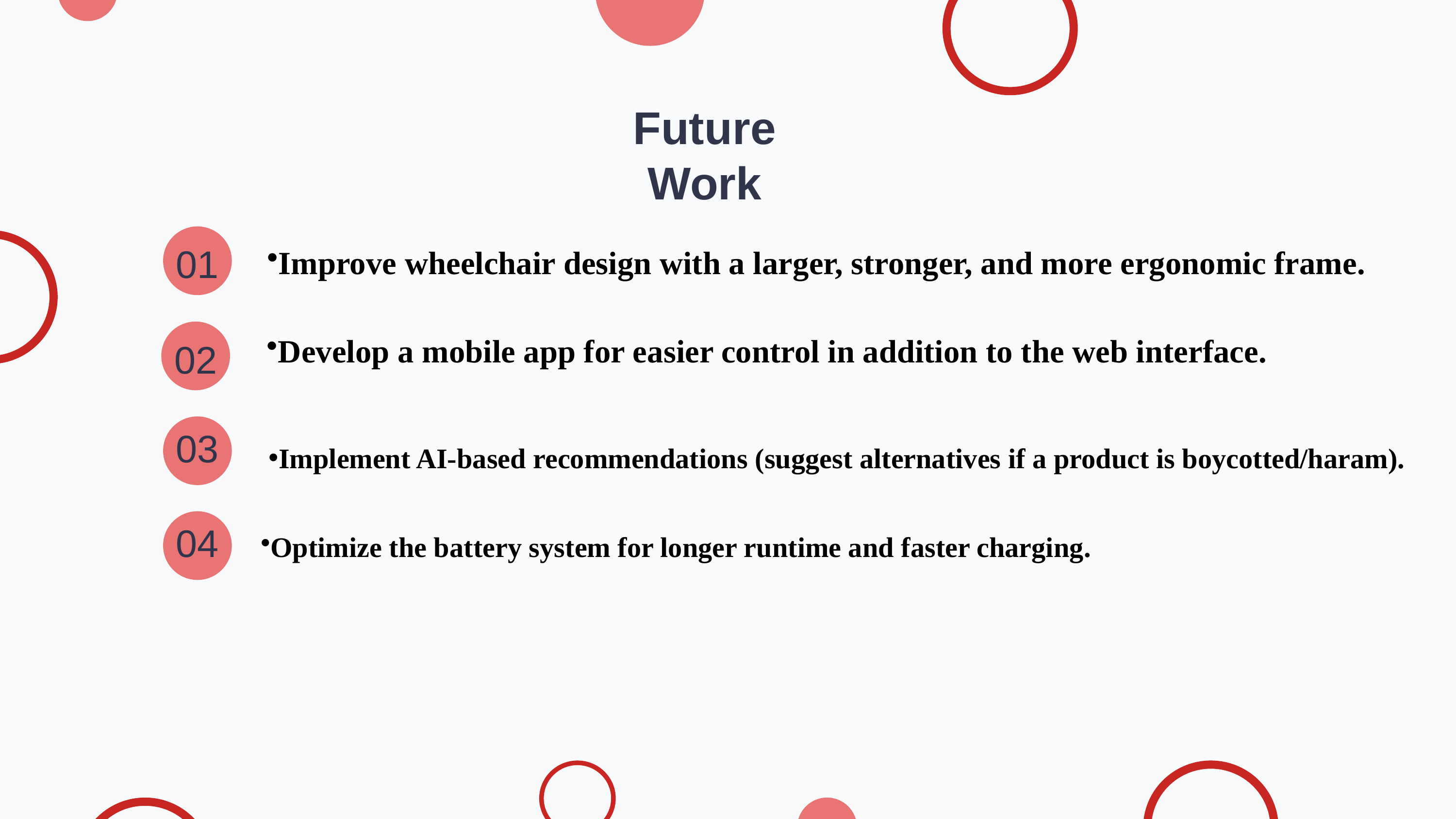

Future Work

Improve wheelchair design with a larger, stronger, and more ergonomic frame.

01

Develop a mobile app for easier control in addition to the web interface.
02

03
Implement AI-based recommendations (suggest alternatives if a product is boycotted/haram).

04
Optimize the battery system for longer runtime and faster charging.